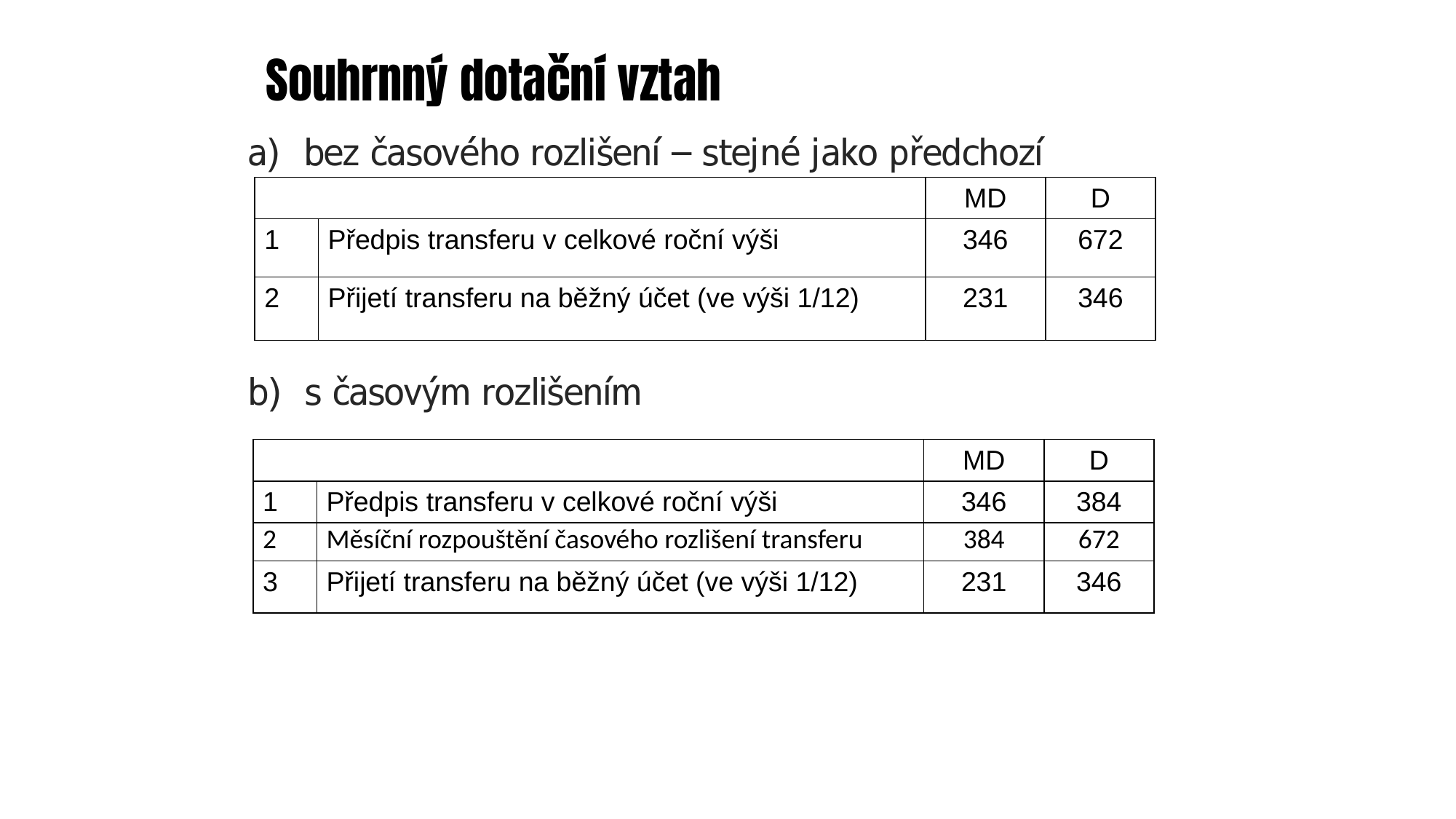

# Souhrnný dotační vztah

a)  bez časového rozlišení – stejné jako předchozí
|  |  | MD | D |
| --- | --- | --- | --- |
| 1 | Předpis transferu v celkové roční výši | 346 | 672 |
| 2 | Přijetí transferu na běžný účet (ve výši 1/12) | 231 | 346 |
b)  s časovým rozlišením
|  |  | MD | D |
| --- | --- | --- | --- |
| 1 | Předpis transferu v celkové roční výši | 346 | 384 |
| 2 | Měsíční rozpouštění časového rozlišení transferu | 384 | 672 |
| 3 | Přijetí transferu na běžný účet (ve výši 1/12) | 231 | 346 |